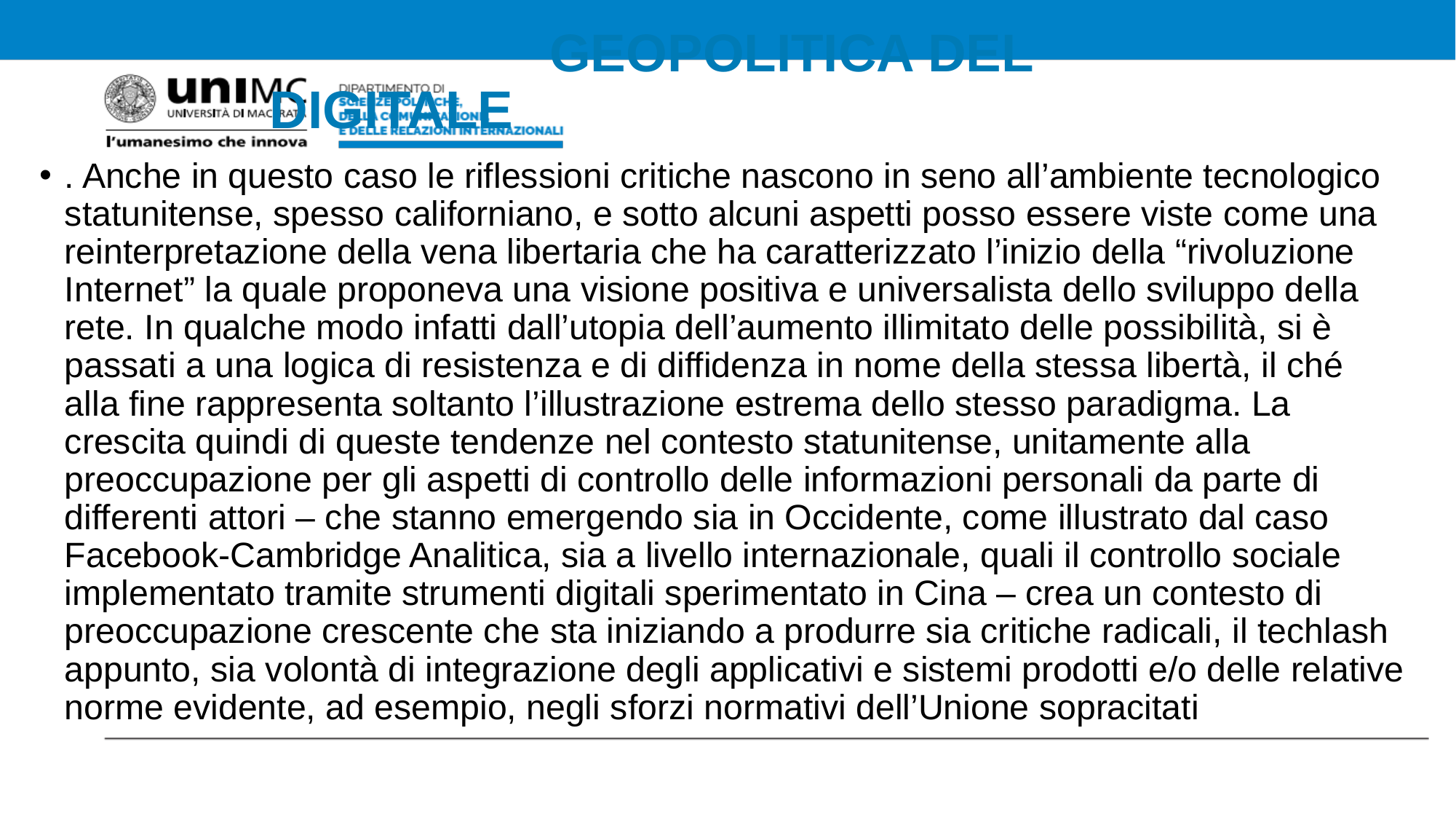

# GEOPOLITICA DEL DIGITALE
. Anche in questo caso le riflessioni critiche nascono in seno all’ambiente tecnologico statunitense, spesso californiano, e sotto alcuni aspetti posso essere viste come una reinterpretazione della vena libertaria che ha caratterizzato l’inizio della “rivoluzione Internet” la quale proponeva una visione positiva e universalista dello sviluppo della rete. In qualche modo infatti dall’utopia dell’aumento illimitato delle possibilità, si è passati a una logica di resistenza e di diffidenza in nome della stessa libertà, il ché alla fine rappresenta soltanto l’illustrazione estrema dello stesso paradigma. La crescita quindi di queste tendenze nel contesto statunitense, unitamente alla preoccupazione per gli aspetti di controllo delle informazioni personali da parte di differenti attori – che stanno emergendo sia in Occidente, come illustrato dal caso Facebook-Cambridge Analitica, sia a livello internazionale, quali il controllo sociale implementato tramite strumenti digitali sperimentato in Cina – crea un contesto di preoccupazione crescente che sta iniziando a produrre sia critiche radicali, il techlash appunto, sia volontà di integrazione degli applicativi e sistemi prodotti e/o delle relative norme evidente, ad esempio, negli sforzi normativi dell’Unione sopracitati